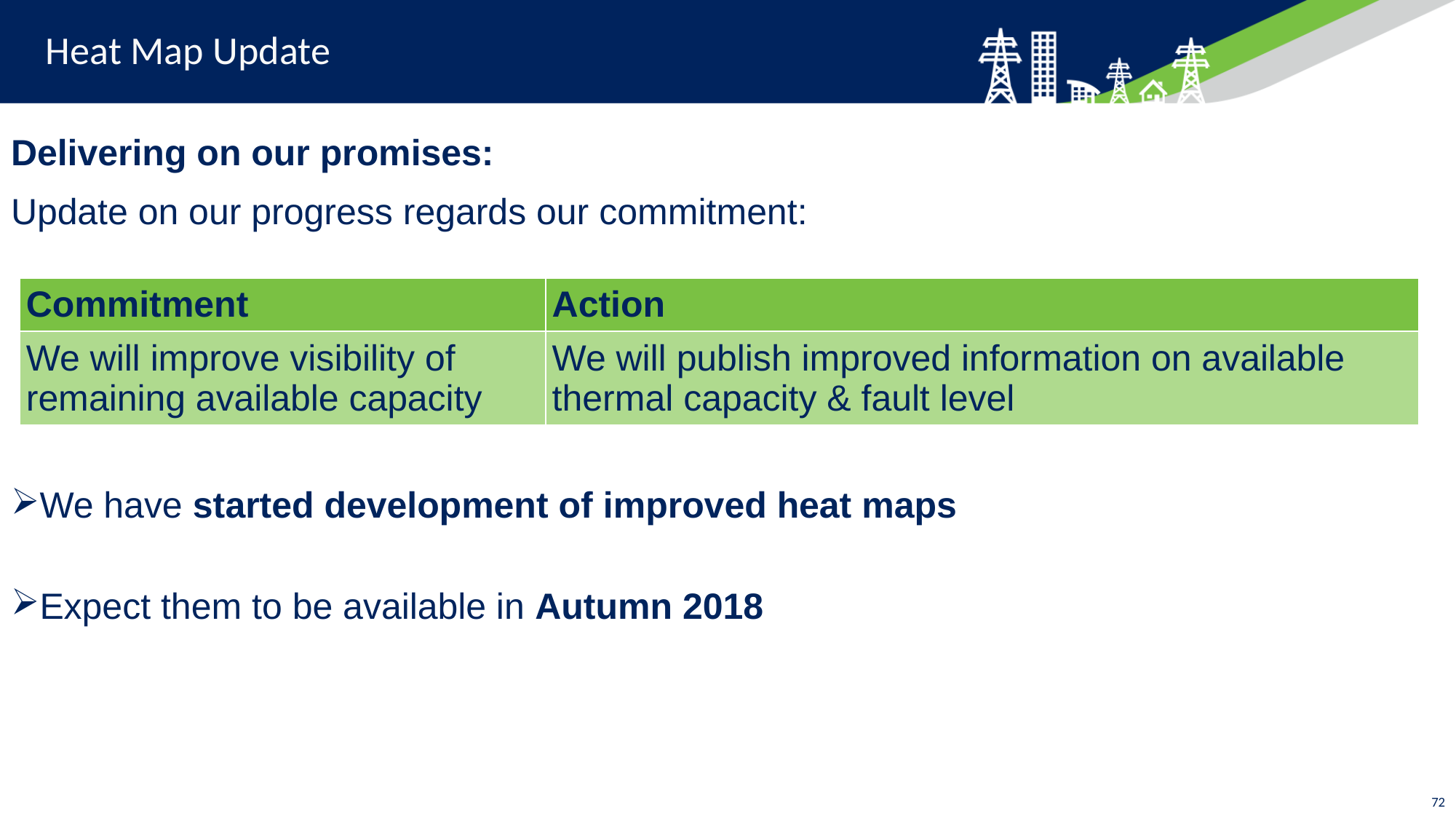

# Heat Map Update
| Delivering on our promises: Update on our progress regards our commitment: We have started development of improved heat maps Expect them to be available in Autumn 2018 |
| --- |
| Commitment | Action |
| --- | --- |
| We will improve visibility of remaining available capacity | We will publish improved information on available thermal capacity & fault level |